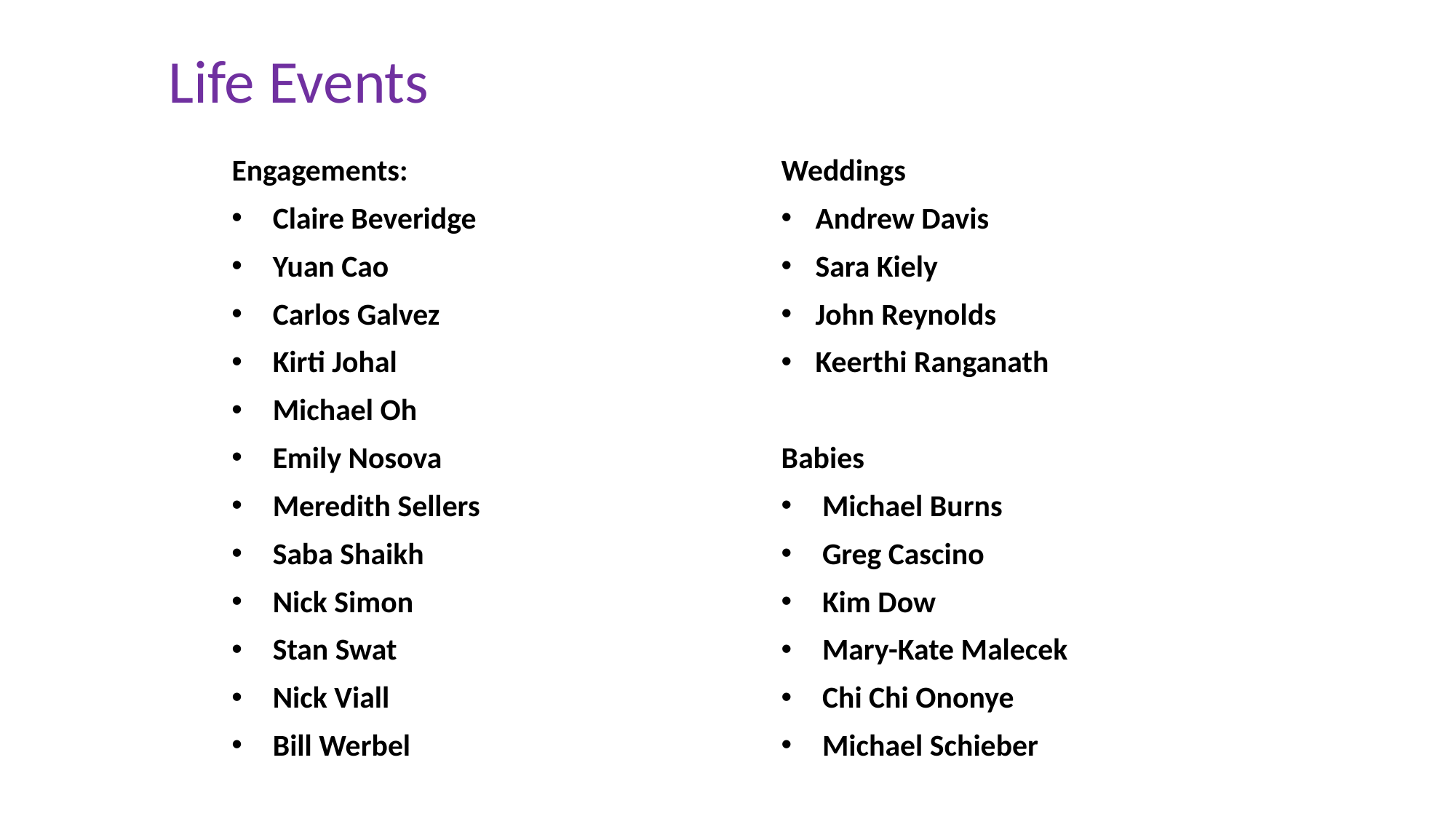

# Life Events
Weddings
Andrew Davis
Sara Kiely
John Reynolds
Keerthi Ranganath

Babies
Michael Burns
Greg Cascino
Kim Dow
Mary-Kate Malecek
Chi Chi Ononye
Michael Schieber

Engagements:
Claire Beveridge
Yuan Cao
Carlos Galvez
Kirti Johal
Michael Oh
Emily Nosova
Meredith Sellers
Saba Shaikh
Nick Simon
Stan Swat
Nick Viall
Bill Werbel